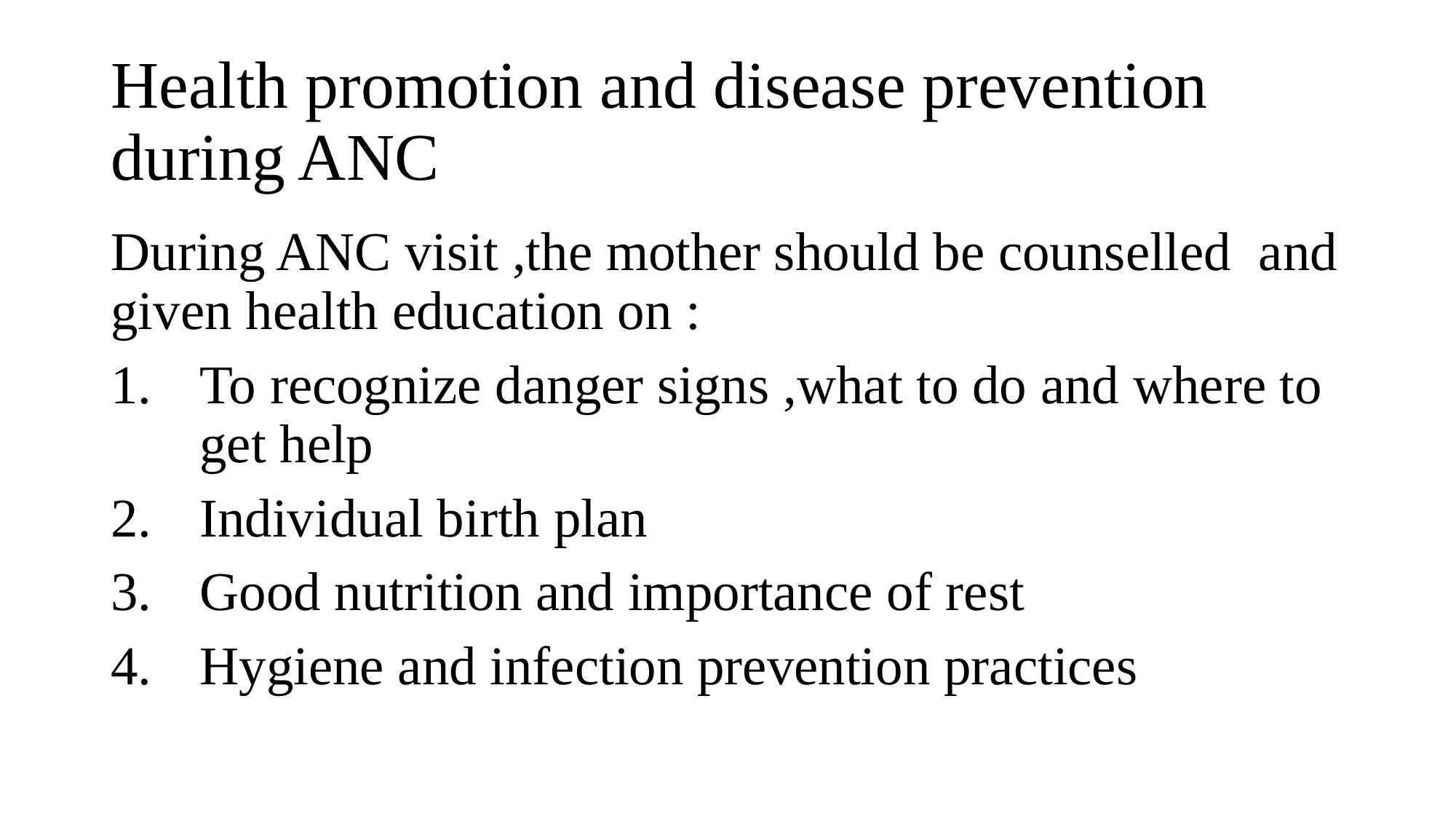

# Health promotion and disease prevention during ANC
During ANC visit ,the mother should be counselled  and given health education on :
To recognize danger signs ,what to do and where to get help
Individual birth plan
Good nutrition and importance of rest
Hygiene and infection prevention practices